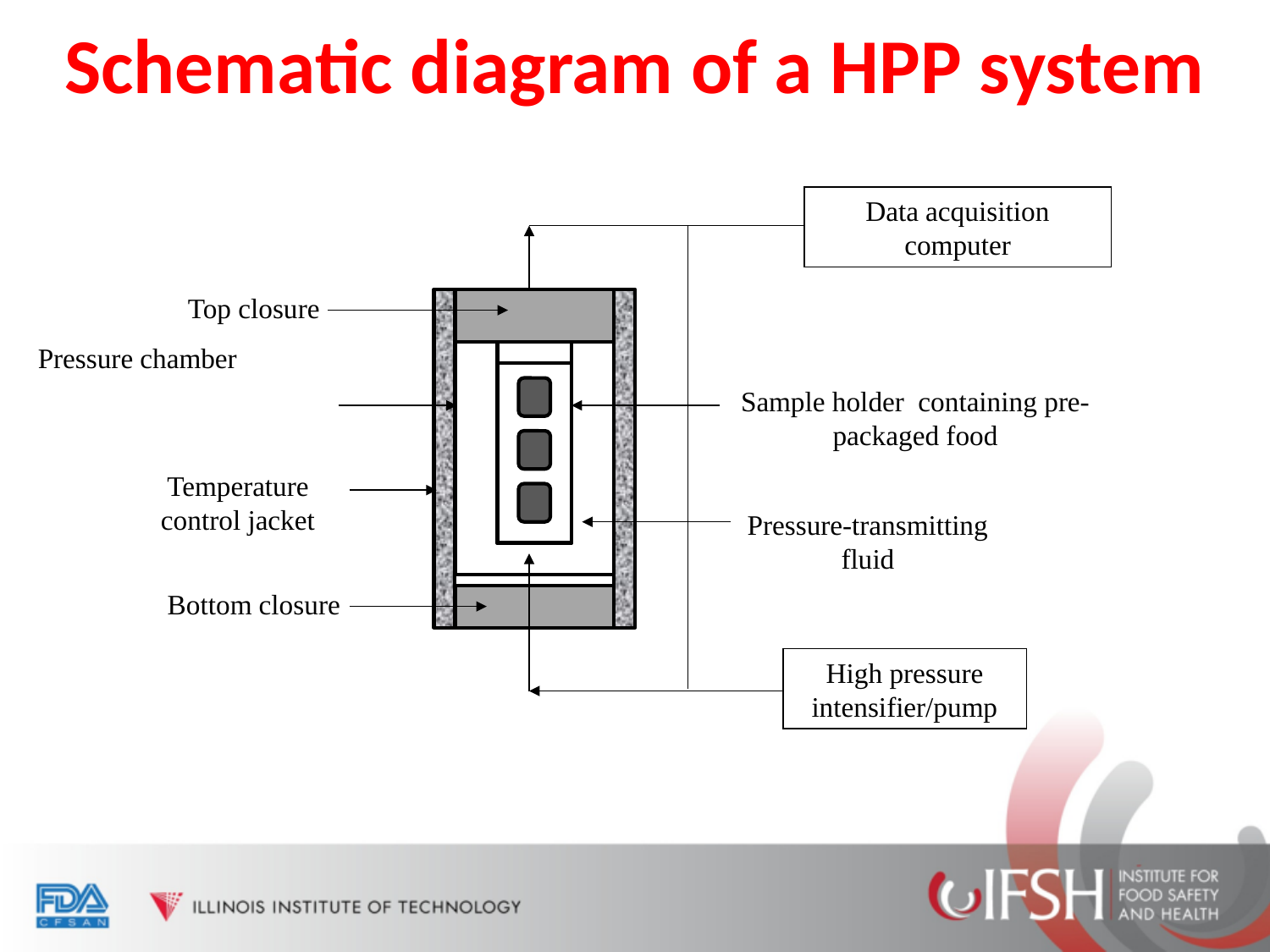

Schematic diagram of a HPP system
Data acquisition computer
Top closure

Pressure chamber

Sample holder  containing pre-packaged food

Temperature control jacket

Pressure-transmitting fluid
Bottom closure

High pressure intensifier/pump